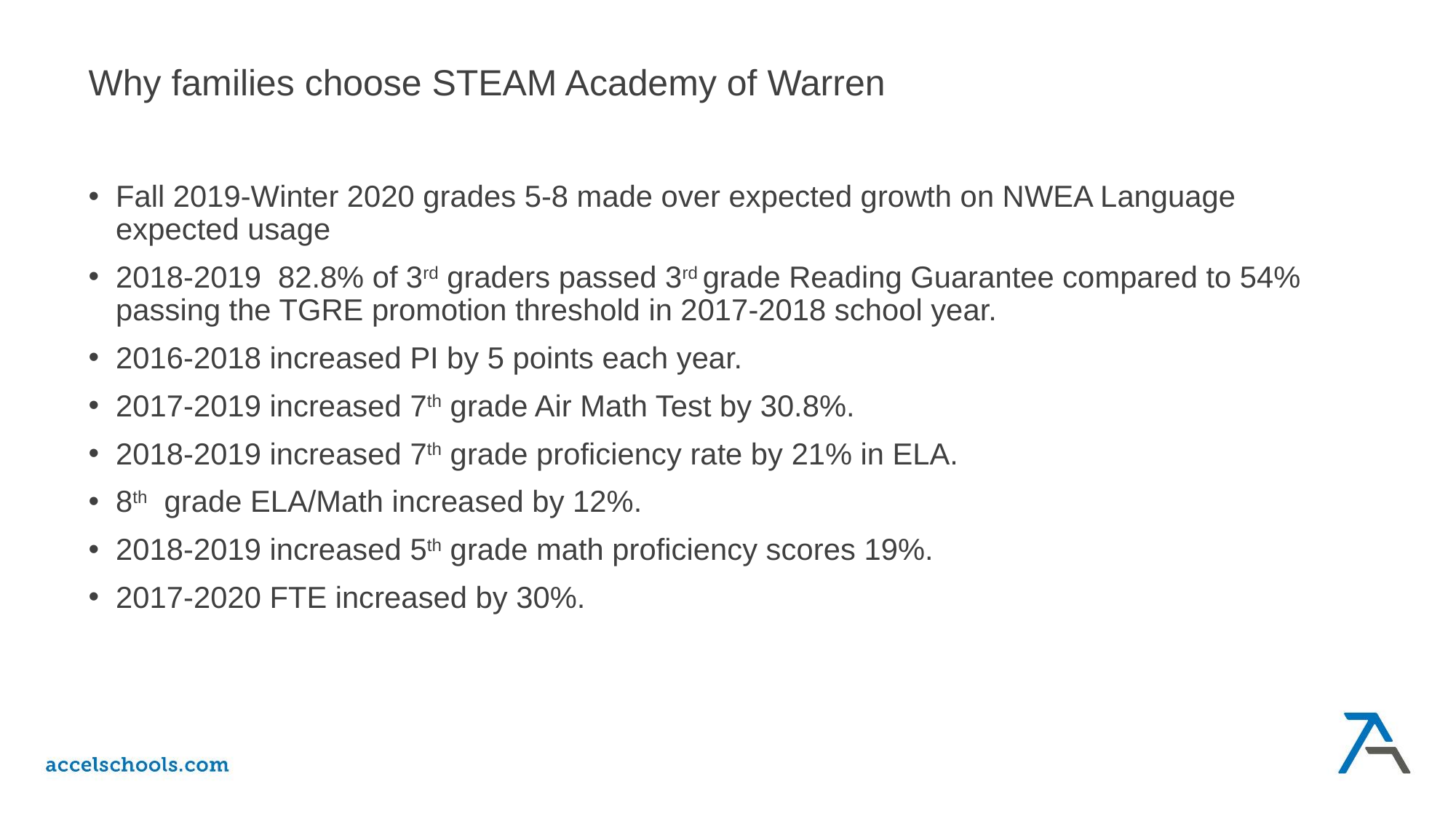

# Why families choose STEAM Academy of Warren
Fall 2019-Winter 2020 grades 5-8 made over expected growth on NWEA Language expected usage
2018-2019  82.8% of 3rd graders passed 3rd grade Reading Guarantee compared to 54% passing the TGRE promotion threshold in 2017-2018 school year.
2016-2018 increased PI by 5 points each year.
2017-2019 increased 7th grade Air Math Test by 30.8%.
2018-2019 increased 7th grade proficiency rate by 21% in ELA.
8th  grade ELA/Math increased by 12%.
2018-2019 increased 5th grade math proficiency scores 19%.
2017-2020 FTE increased by 30%.